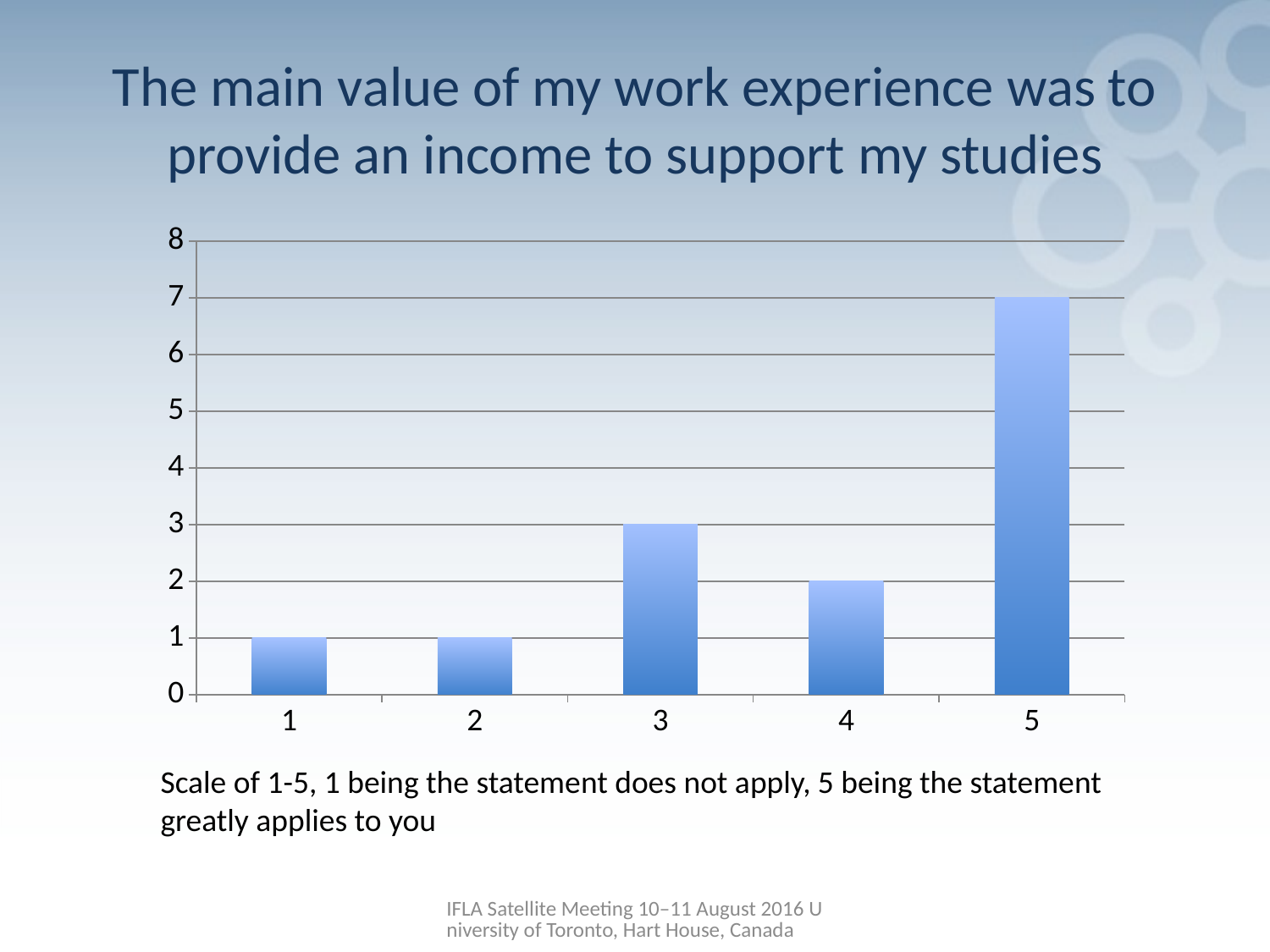

# The main value of my work experience was to provide an income to support my studies

### Chart

| Category | Column1 |
|---|---|
| 1 | 1.0 |
| 2 | 1.0 |
| 3 | 3.0 |
| 4 | 2.0 |
| 5 | 7.0 |
Scale of 1-5, 1 being the statement does not apply, 5 being the statement greatly applies to you
IFLA Satellite Meeting 10–11 August 2016 University of Toronto, Hart House, Canada